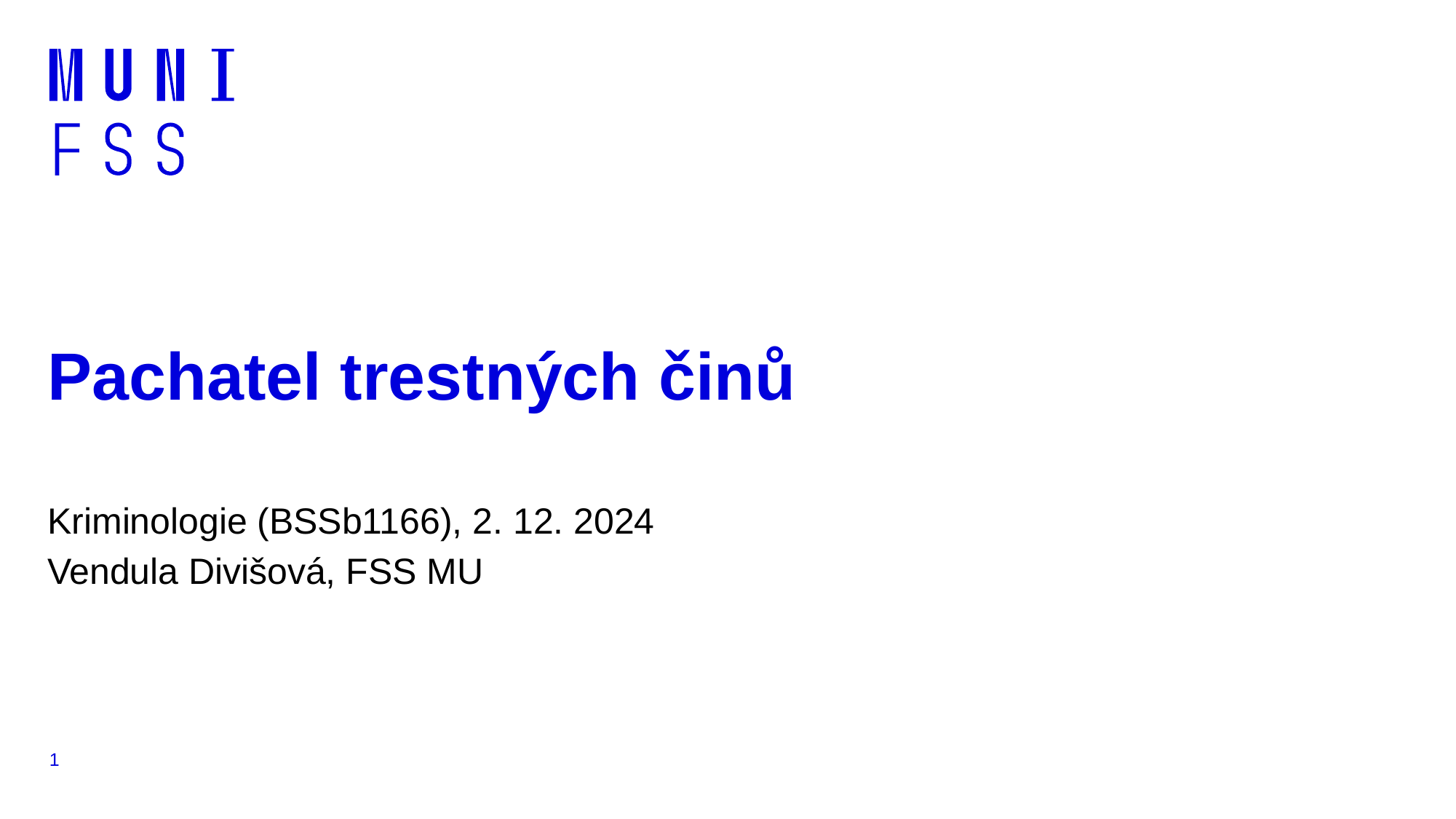

# Pachatel trestných činů
Kriminologie (BSSb1166), 2. 12. 2024
Vendula Divišová, FSS MU
1